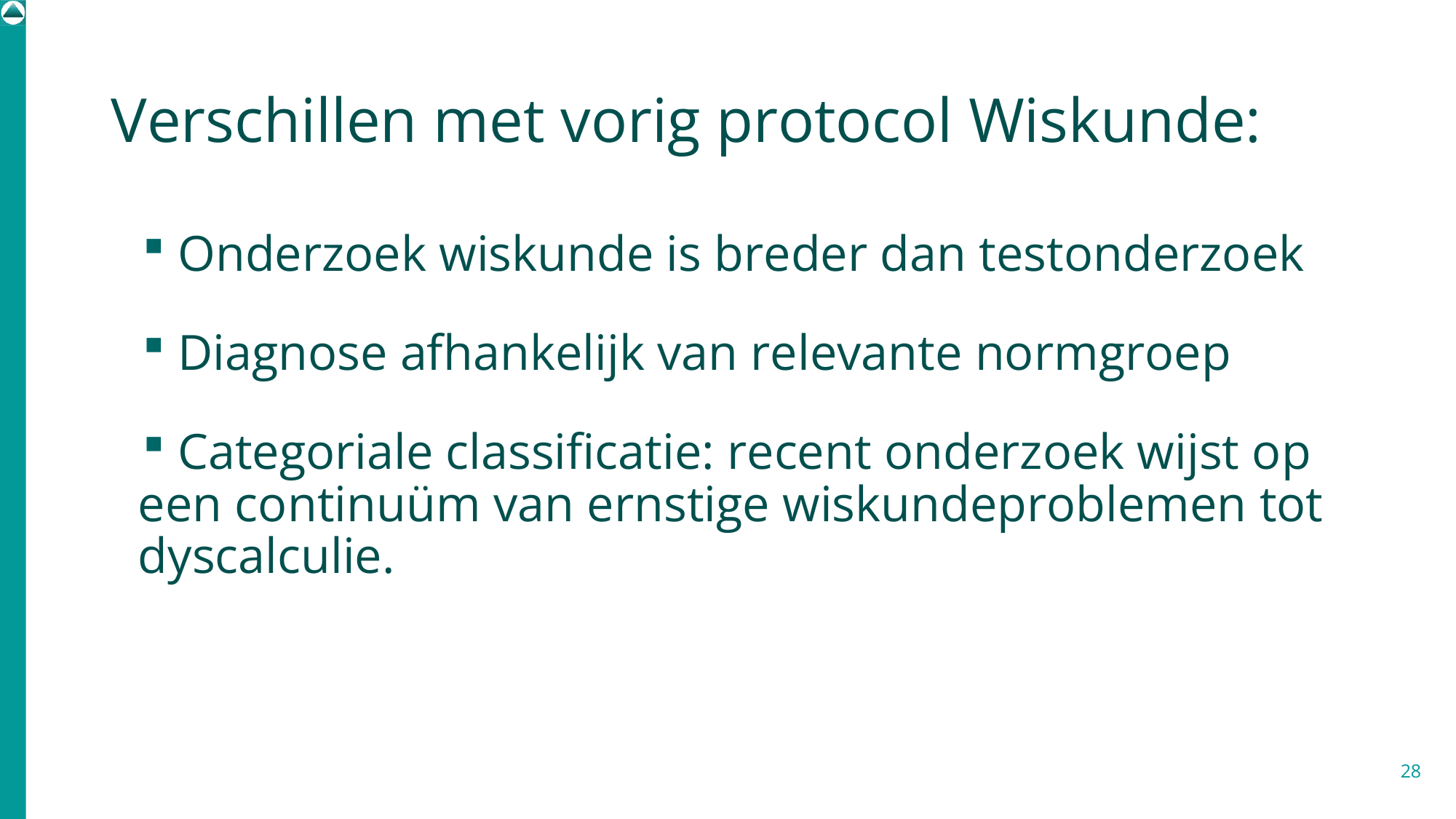

# Verschillen met vorig protocol Wiskunde:
 Onderzoek wiskunde is breder dan testonderzoek

 Diagnose afhankelijk van relevante normgroep

 Categoriale classificatie: recent onderzoek wijst op een continuüm van ernstige wiskundeproblemen tot dyscalculie.
28